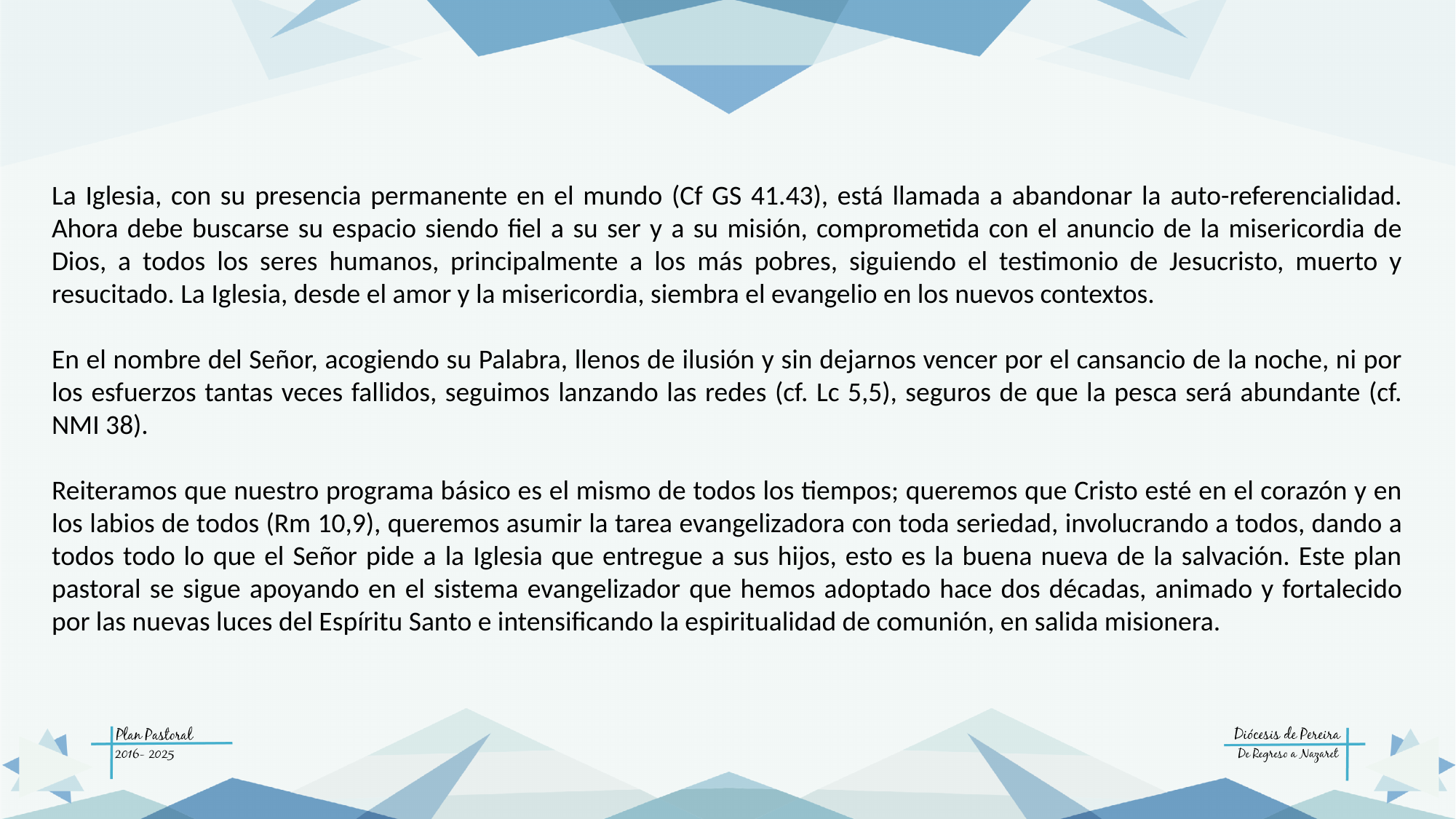

La Iglesia, con su presencia permanente en el mundo (Cf GS 41.43), está llamada a abandonar la auto-referencialidad. Ahora debe buscarse su espacio siendo fiel a su ser y a su misión, comprometida con el anuncio de la misericordia de Dios, a todos los seres humanos, principalmente a los más pobres, siguiendo el testimonio de Jesucristo, muerto y resucitado. La Iglesia, desde el amor y la misericordia, siembra el evangelio en los nuevos contextos.

En el nombre del Señor, acogiendo su Palabra, llenos de ilusión y sin dejarnos vencer por el cansancio de la noche, ni por los esfuerzos tantas veces fallidos, seguimos lanzando las redes (cf. Lc 5,5), seguros de que la pesca será abundante (cf. NMI 38).

Reiteramos que nuestro programa básico es el mismo de todos los tiempos; queremos que Cristo esté en el corazón y en los labios de todos (Rm 10,9), queremos asumir la tarea evangelizadora con toda seriedad, involucrando a todos, dando a todos todo lo que el Señor pide a la Iglesia que entregue a sus hijos, esto es la buena nueva de la salvación. Este plan pastoral se sigue apoyando en el sistema evangelizador que hemos adoptado hace dos décadas, animado y fortalecido por las nuevas luces del Espíritu Santo e intensificando la espiritualidad de comunión, en salida misionera.